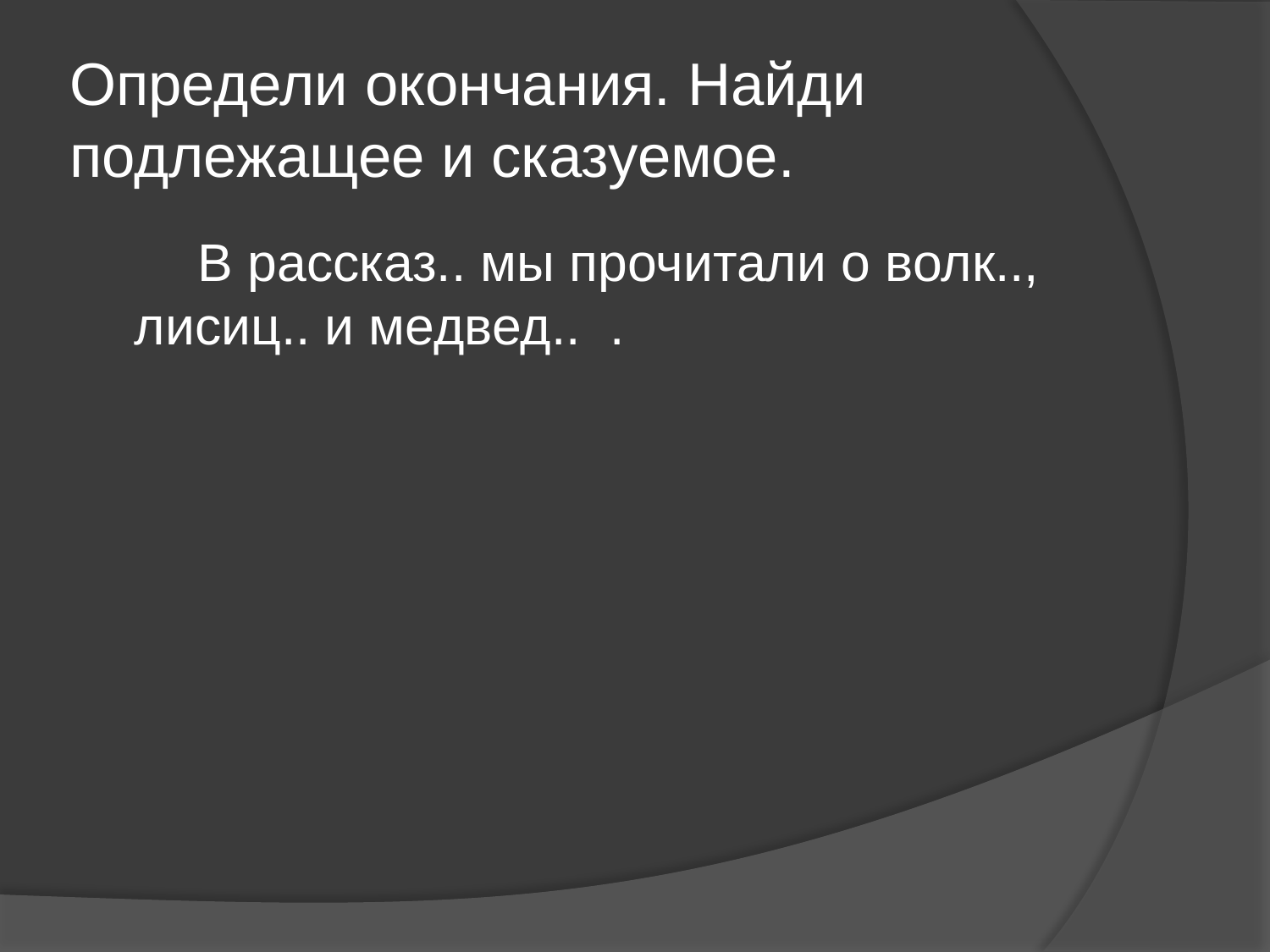

# Определи окончания. Найди  подлежащее и сказуемое.
        В рассказ.. мы прочитали о волк.., лисиц.. и медвед..  .